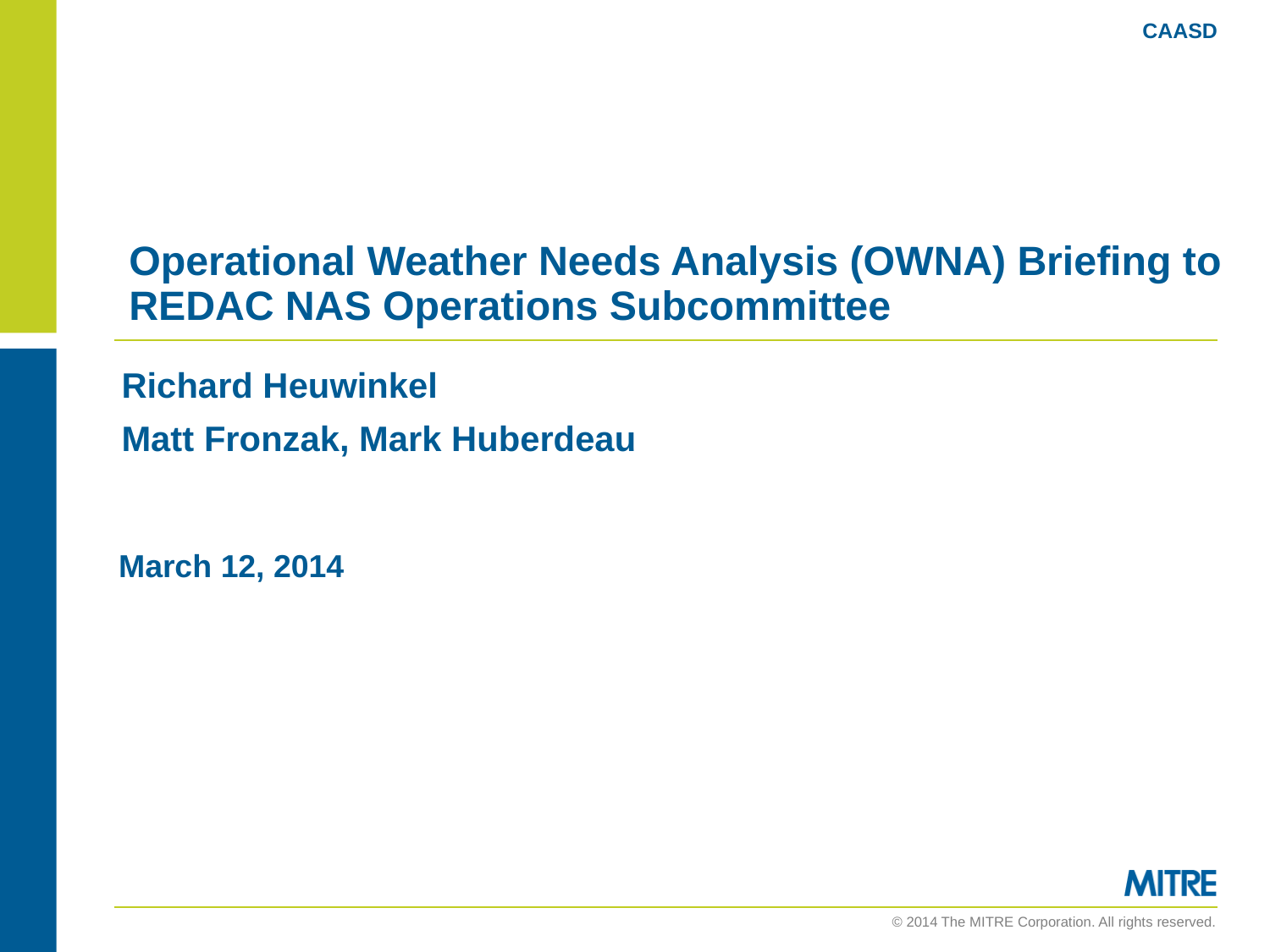

CAASD
# Operational Weather Needs Analysis (OWNA) Briefing to REDAC NAS Operations Subcommittee
Richard Heuwinkel
Matt Fronzak, Mark Huberdeau
March 12, 2014